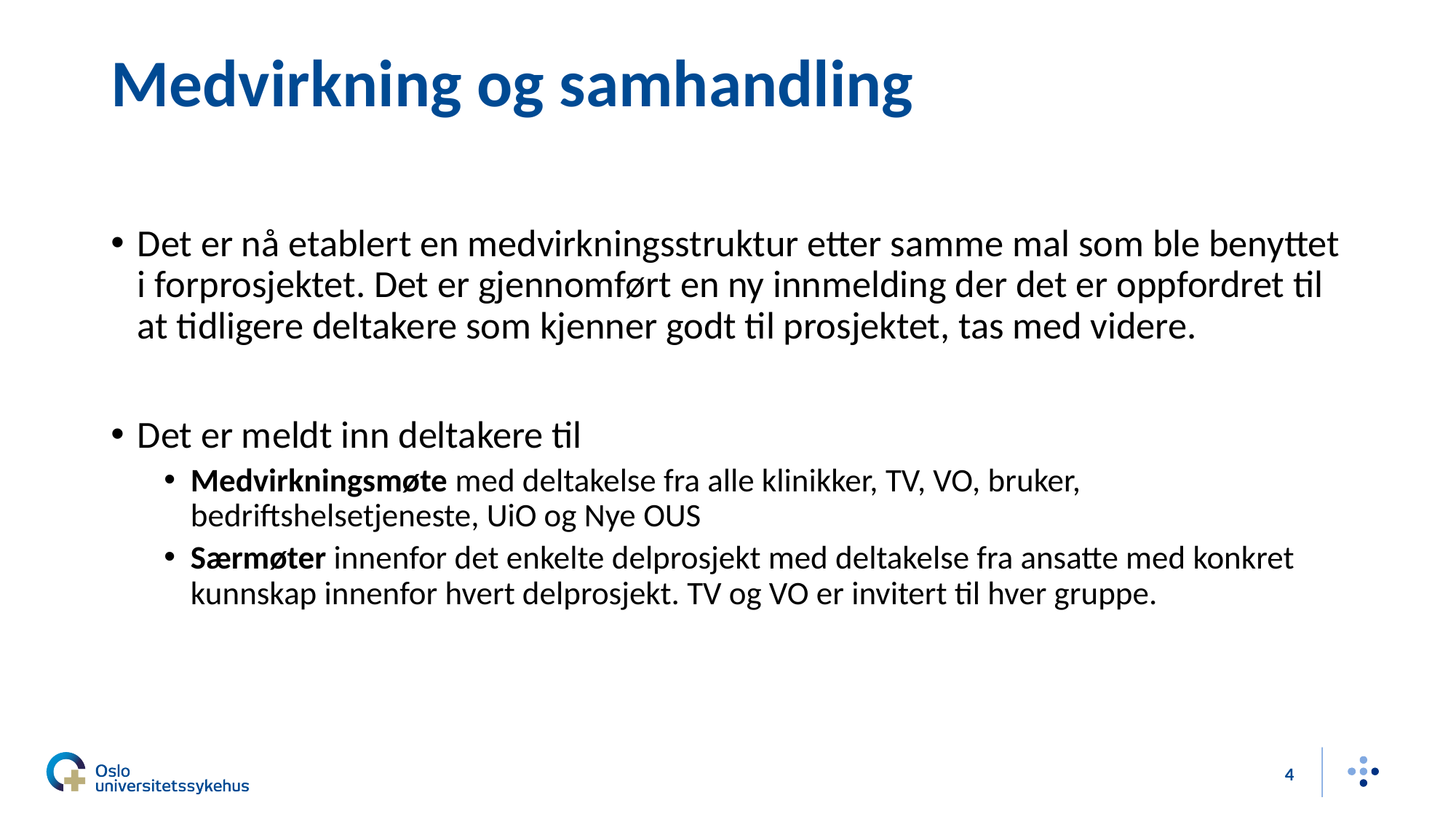

# Medvirkning og samhandling
Det er nå etablert en medvirkningsstruktur etter samme mal som ble benyttet i forprosjektet. Det er gjennomført en ny innmelding der det er oppfordret til at tidligere deltakere som kjenner godt til prosjektet, tas med videre.

Det er meldt inn deltakere til
Medvirkningsmøte med deltakelse fra alle klinikker, TV, VO, bruker, bedriftshelsetjeneste, UiO og Nye OUS
Særmøter innenfor det enkelte delprosjekt med deltakelse fra ansatte med konkret kunnskap innenfor hvert delprosjekt. TV og VO er invitert til hver gruppe.

4